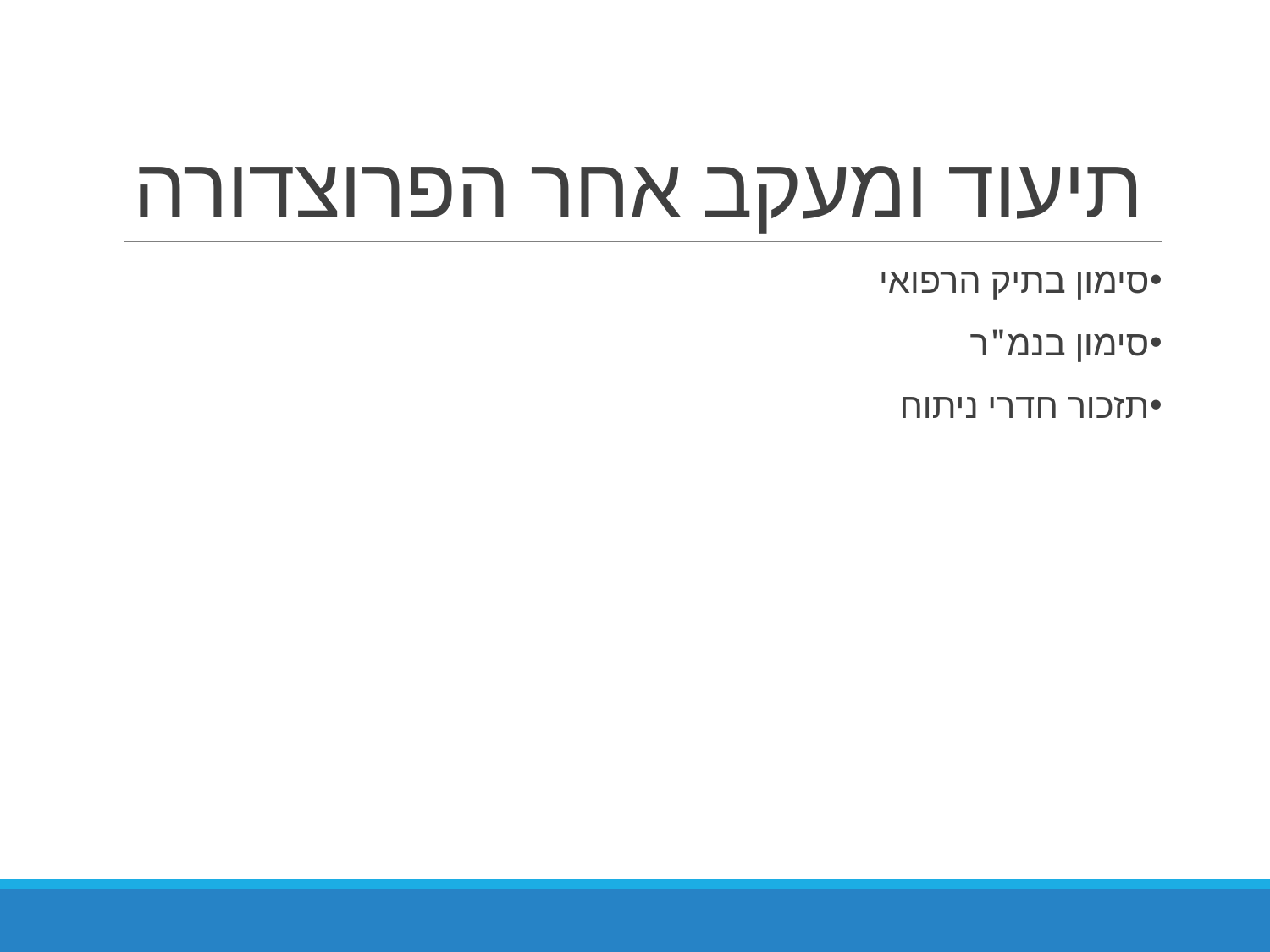

# תיעוד ומעקב אחר הפרוצדורה
סימון בתיק הרפואי
סימון בנמ"ר
תזכור חדרי ניתוח